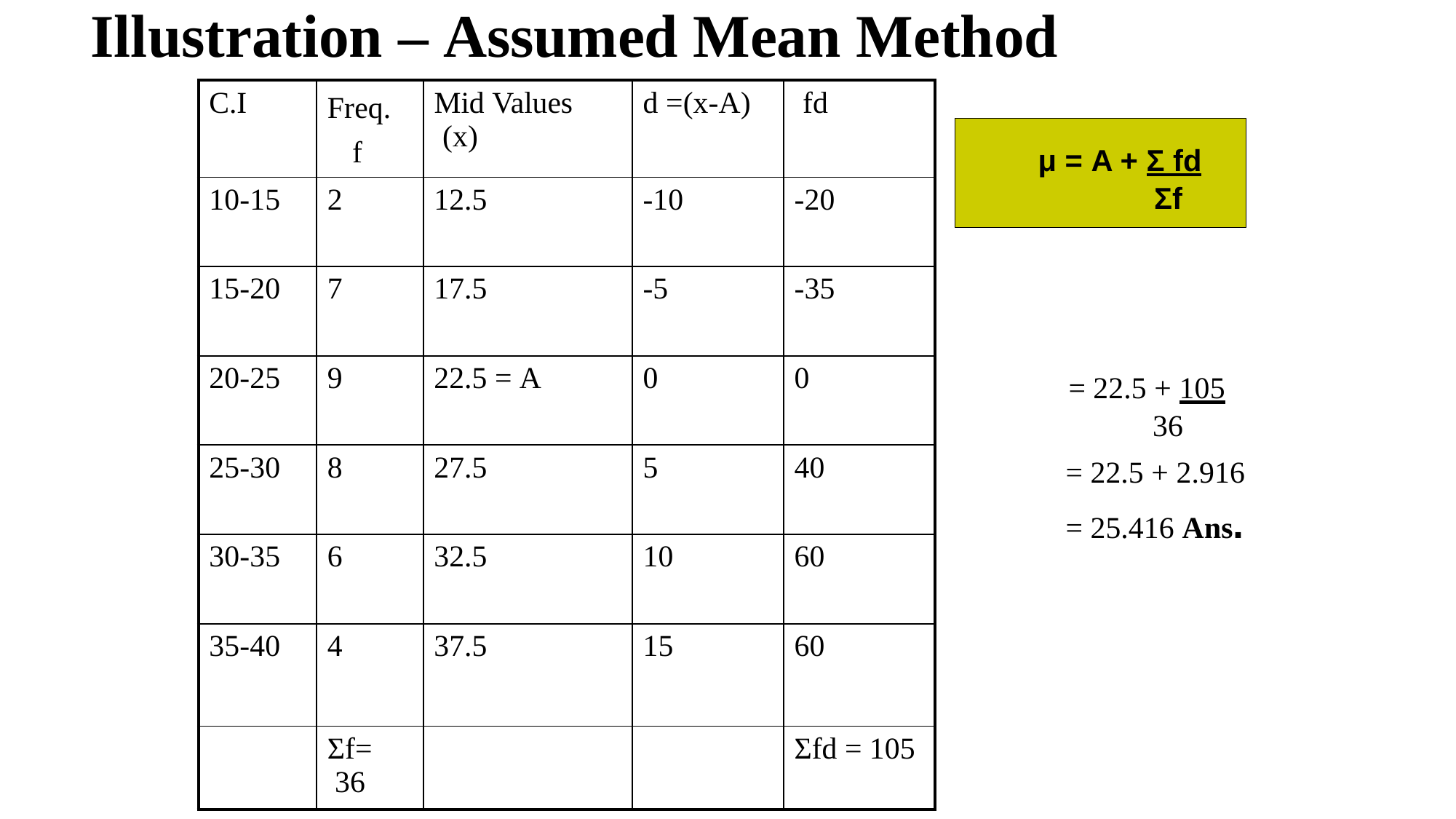

# Illustration – Assumed Mean Method
| C.I | Freq. f | Mid Values (x) | d =(x-A) | fd |
| --- | --- | --- | --- | --- |
| 10-15 | 2 | 12.5 | -10 | -20 |
| 15-20 | 7 | 17.5 | -5 | -35 |
| 20-25 | 9 | 22.5 = A | 0 | 0 |
| 25-30 | 8 | 27.5 | 5 | 40 |
| 30-35 | 6 | 32.5 | 10 | 60 |
| 35-40 | 4 | 37.5 | 15 | 60 |
|  | Σf= 36 |  |  | Σfd = 105 |

μ = A + Σ fd
              Σf

    = 22.5 + 105
               36
	= 22.5 + 2.916
	= 25.416 Ans.